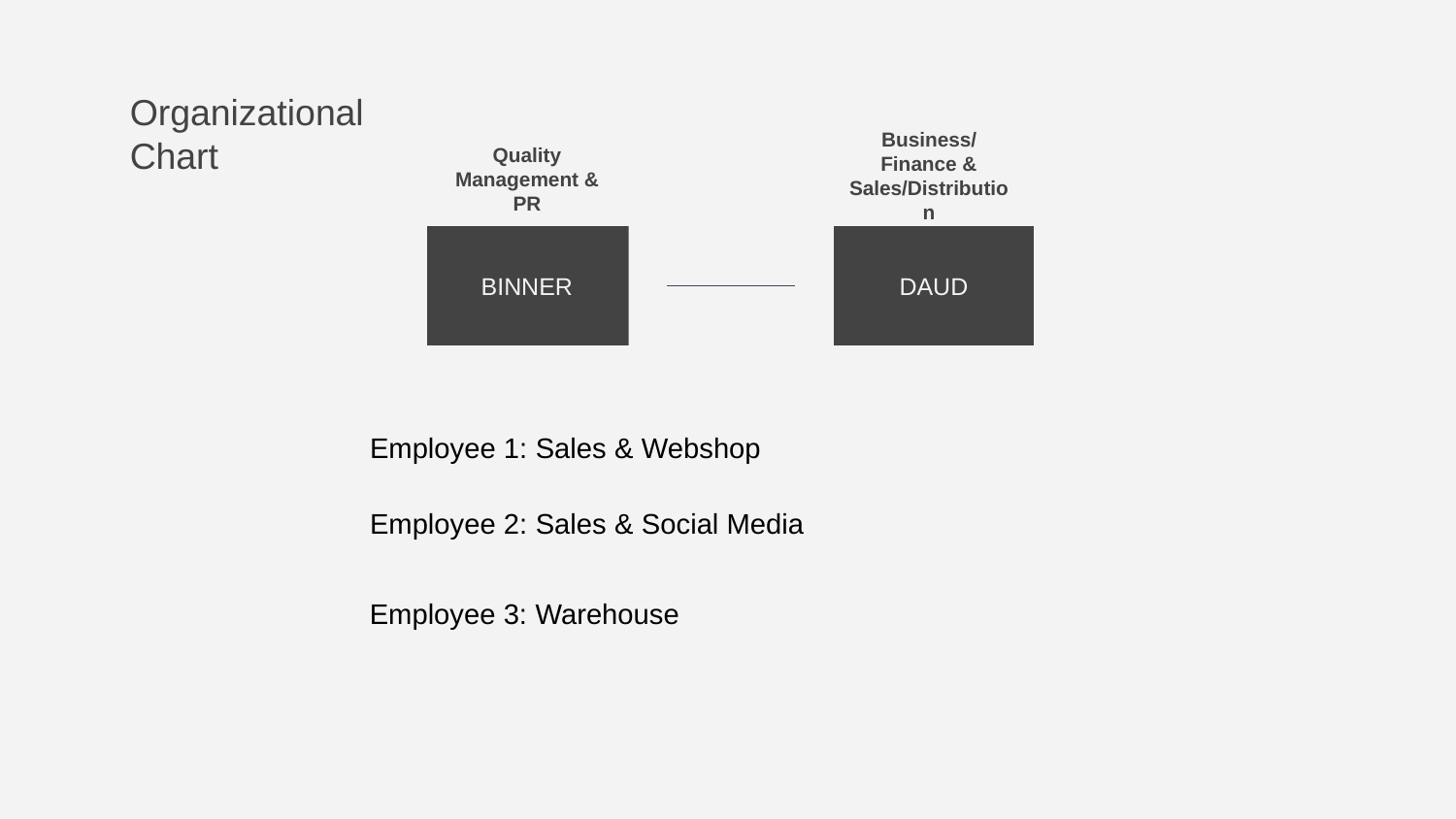

# Organizational Chart

Business/Finance & Sales/Distribution
Quality Management & PR

BINNER
DAUD
Employee 1: Sales & Webshop
Employee 2: Sales & Social Media
Team 4
Employee 3: Warehouse